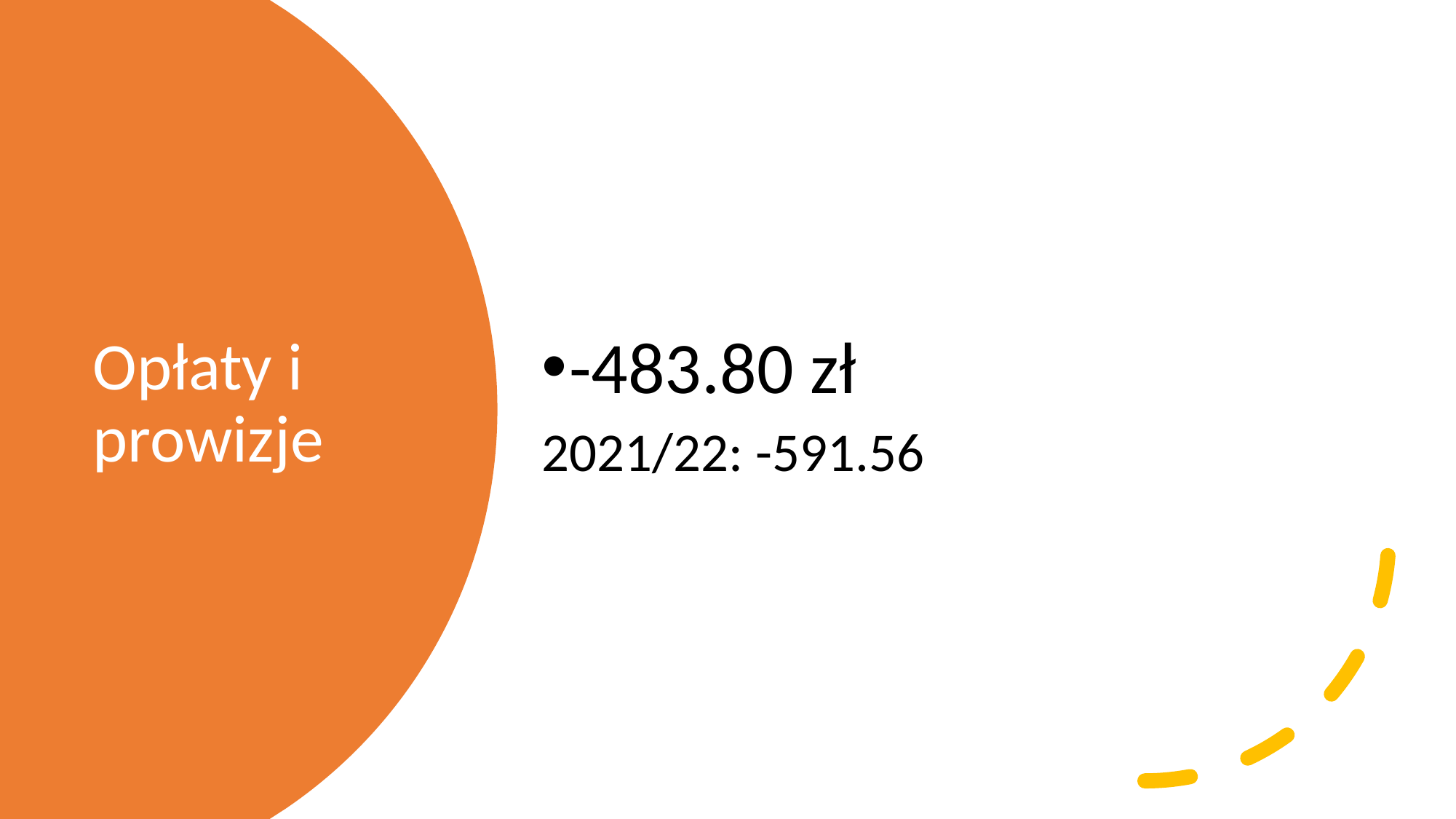

-483.80 zł
2021/22: -591.56

# Opłaty i prowizje